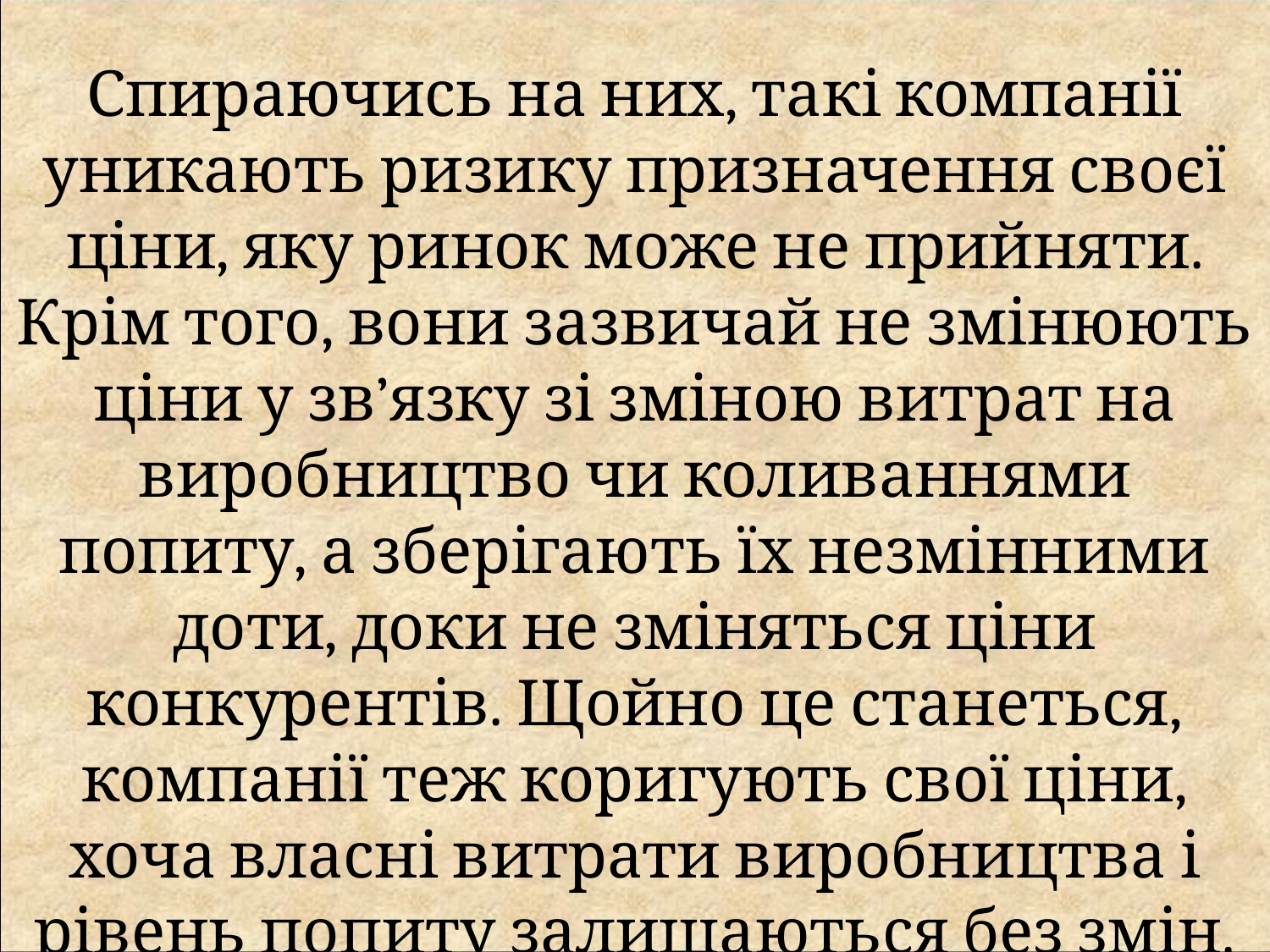

Спираючись на них, такі компанії уникають ризику призначення своєї ціни, яку ринок може не прийняти. Крім того, вони зазвичай не змінюють ціни у зв’язку зі зміною витрат на виробництво чи коливаннями попиту, а зберігають їх незмінними доти, доки не зміняться ціни конкурентів. Щойно це станеться, компанії теж коригують свої ціни, хоча власні витрати виробництва і рівень попиту залишаються без змін.